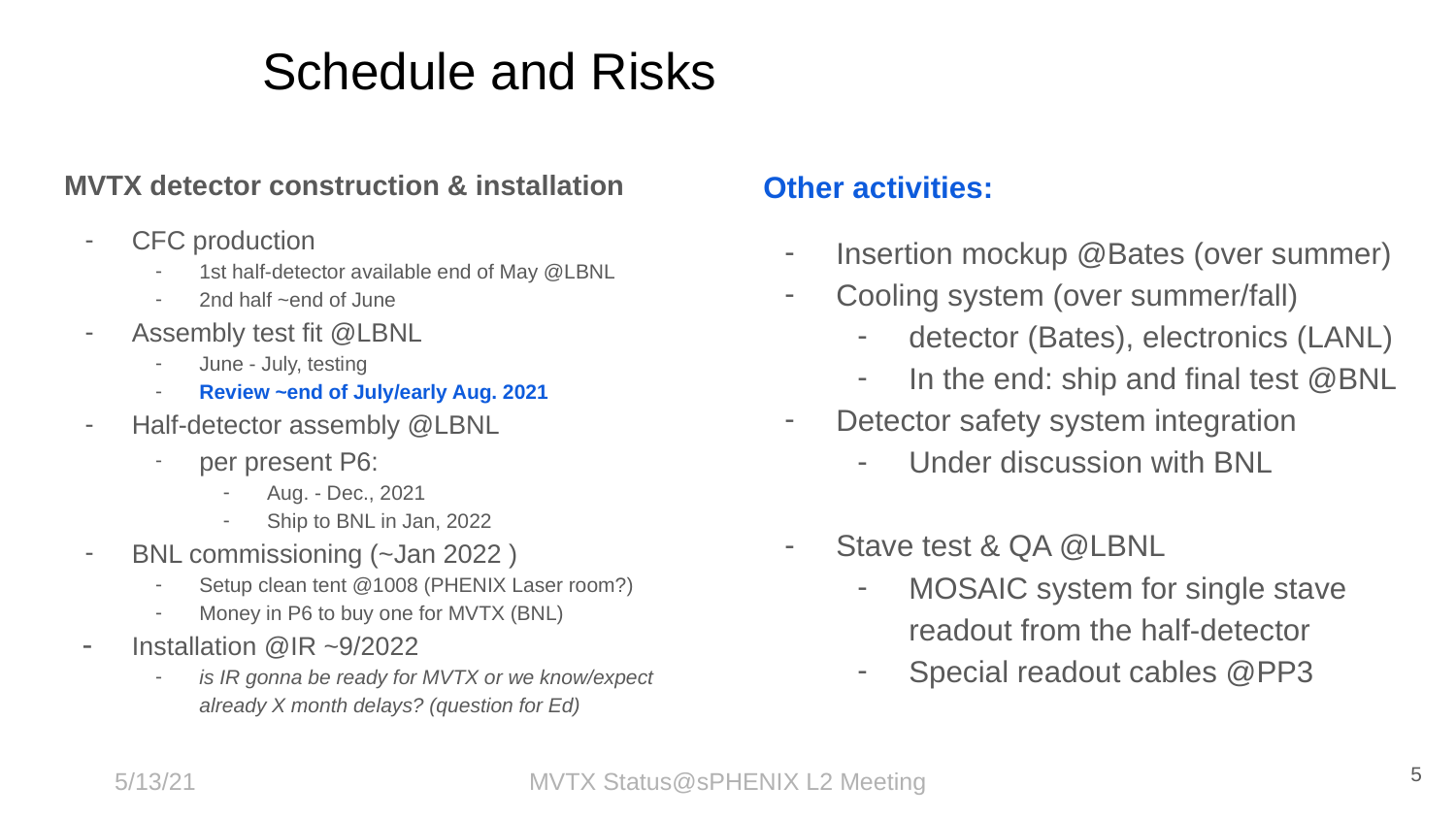

# Schedule and Risks
Other activities:
Insertion mockup @Bates (over summer)
Cooling system (over summer/fall)
detector (Bates), electronics (LANL)
In the end: ship and final test @BNL
Detector safety system integration
Under discussion with BNL

Stave test & QA @LBNL
MOSAIC system for single stave readout from the half-detector
Special readout cables @PP3

MVTX detector construction & installation
CFC production
1st half-detector available end of May @LBNL
2nd half ~end of June
Assembly test fit @LBNL
June - July, testing
Review ~end of July/early Aug. 2021
Half-detector assembly @LBNL
per present P6:
Aug. - Dec., 2021
Ship to BNL in Jan, 2022
BNL commissioning (~Jan 2022 )
Setup clean tent @1008 (PHENIX Laser room?)
Money in P6 to buy one for MVTX (BNL)
Installation @IR ~9/2022
is IR gonna be ready for MVTX or we know/expect already X month delays? (question for Ed)
5
5/13/21
MVTX Status@sPHENIX L2 Meeting